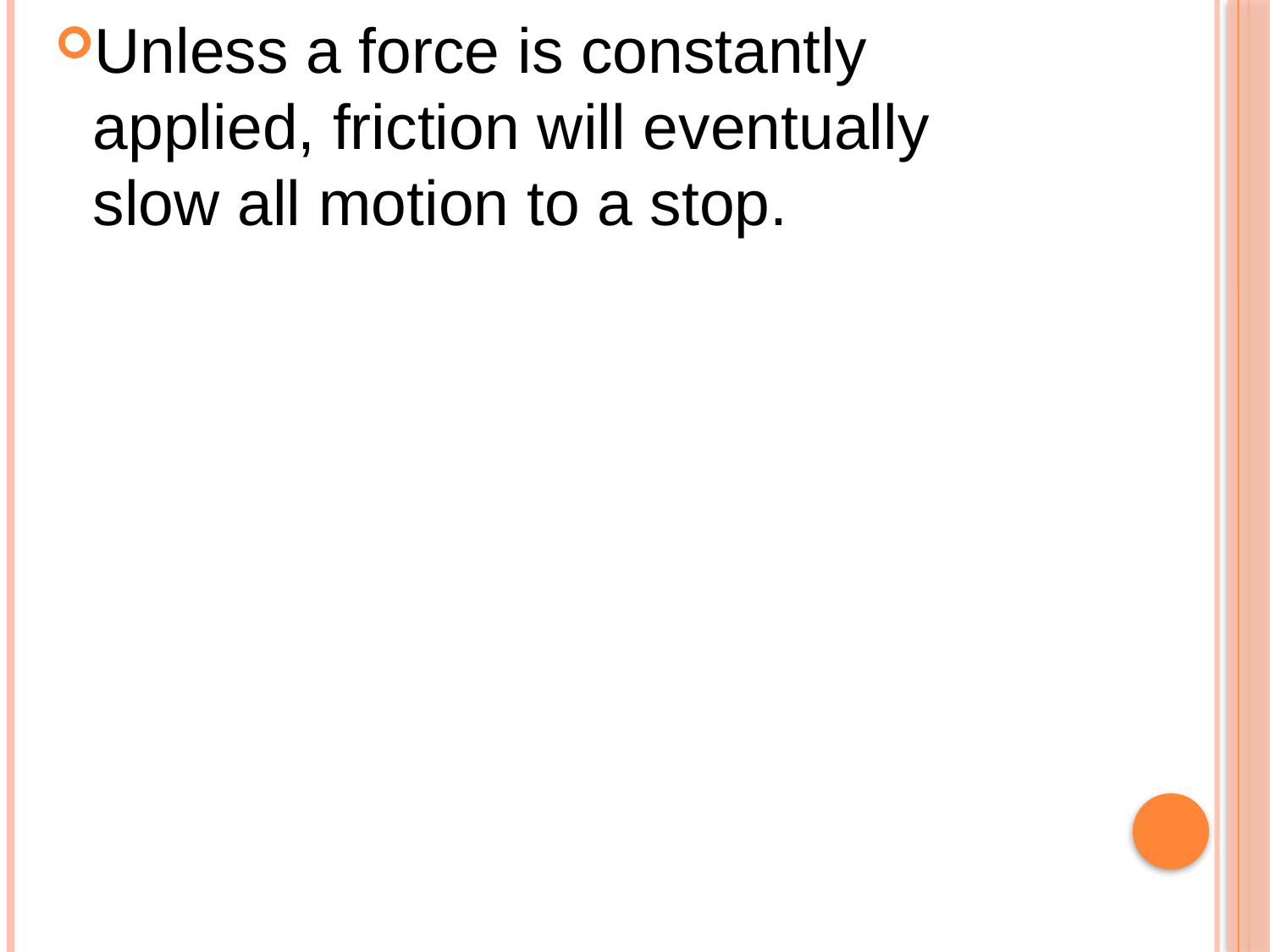

Unless a force is constantly applied, friction will eventually slow all motion to a stop.